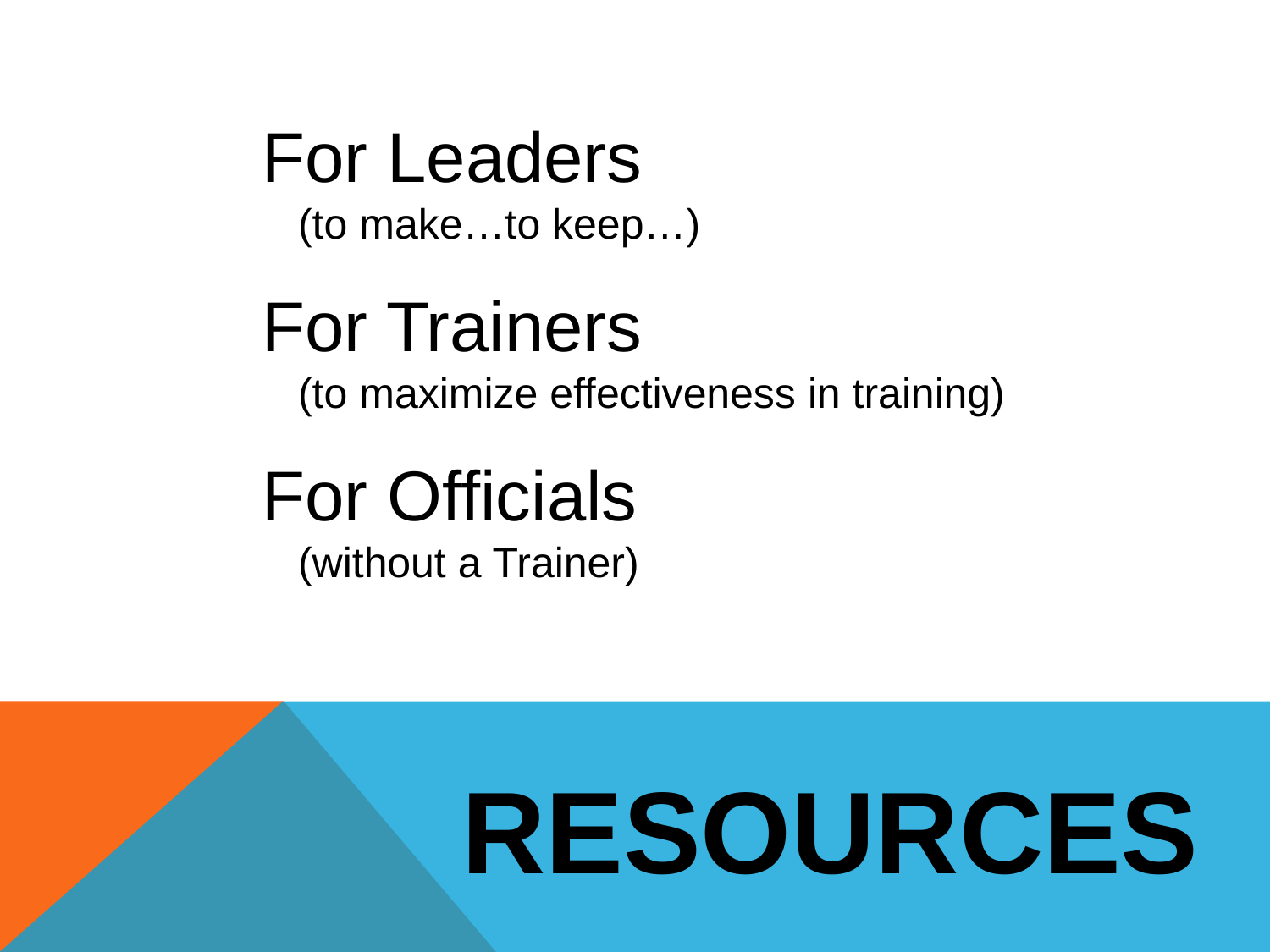

For Leaders
   (to make…to keep…)

For Trainers
   (to maximize effectiveness in training)

For Officials
   (without a Trainer)
RESOURCES